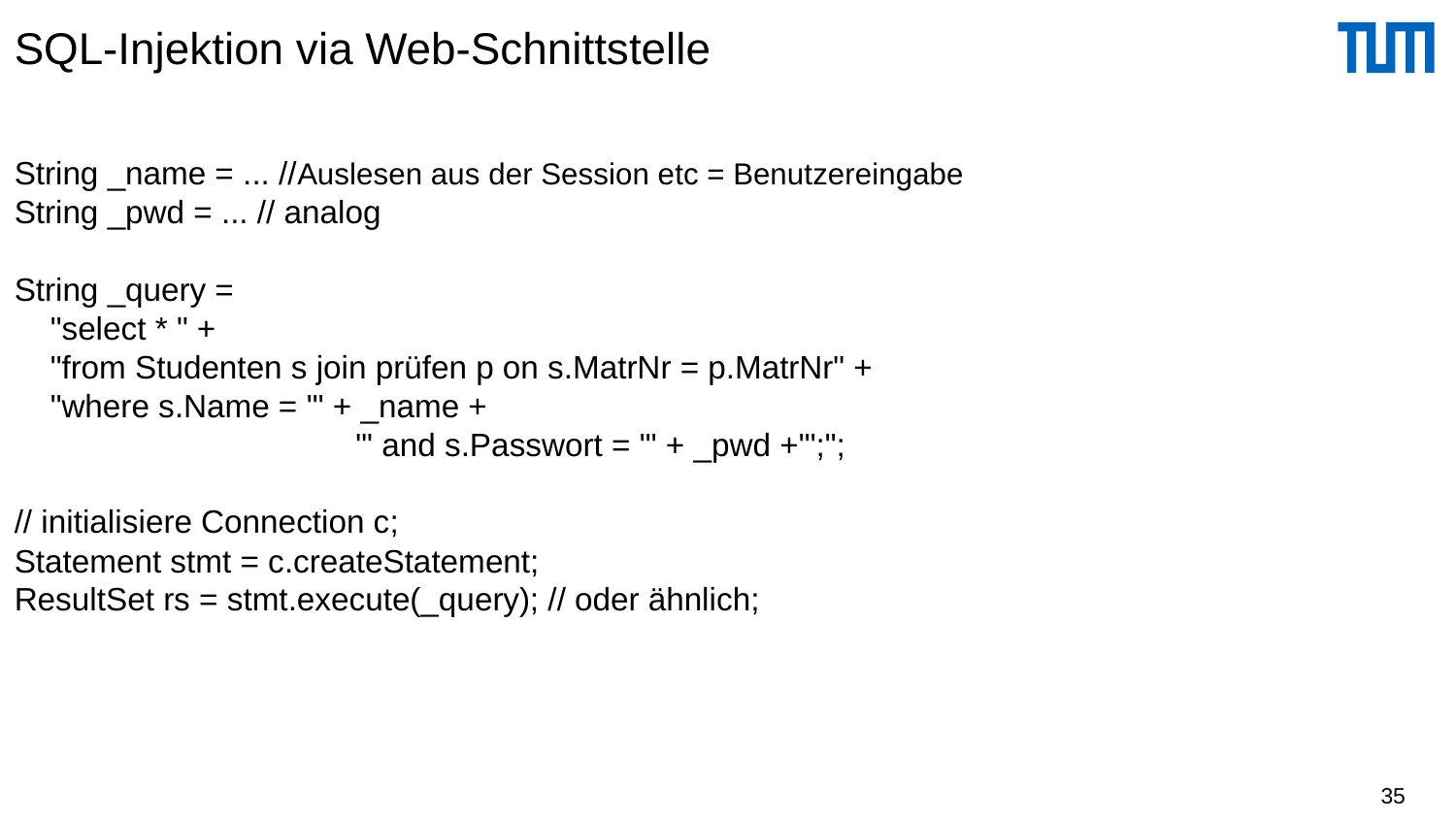

# SQL-Injektion via Web-Schnittstelle
String _name = ... //Auslesen aus der Session etc = Benutzereingabe
String _pwd = ... // analog

String _query =
    "select * " +
    "from Studenten s join prüfen p on s.MatrNr = p.MatrNr" +
    "where s.Name = '" + _name +
                                      "' and s.Passwort = '" + _pwd +"';";

// initialisiere Connection c;
Statement stmt = c.createStatement;
ResultSet rs = stmt.execute(_query); // oder ähnlich;
35